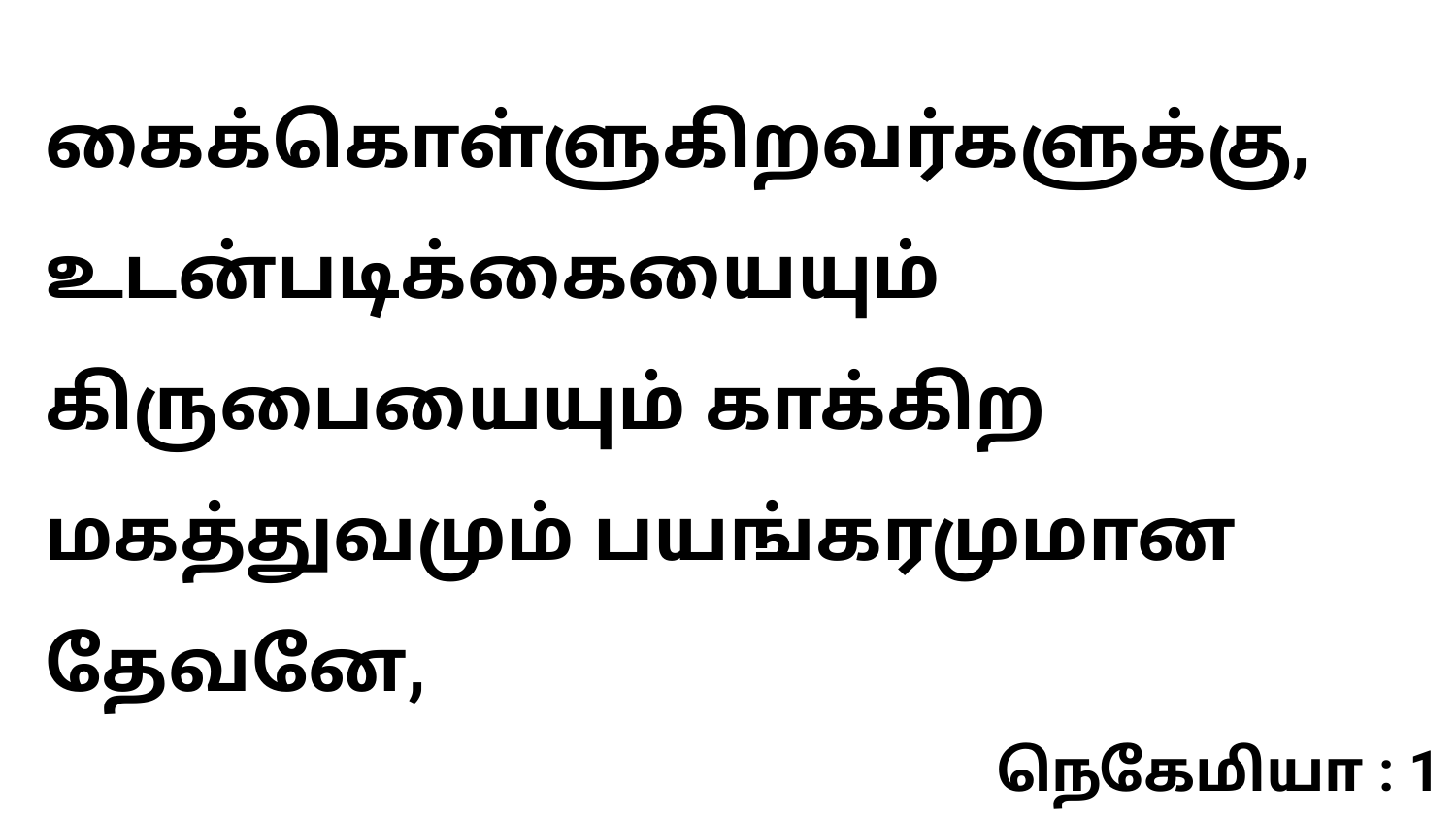

கைக்கொள்ளுகிறவர்களுக்கு, உடன்படிக்கையையும் கிருபையையும் காக்கிற மகத்துவமும் பயங்கரமுமான தேவனே,
நெகேமியா : 1